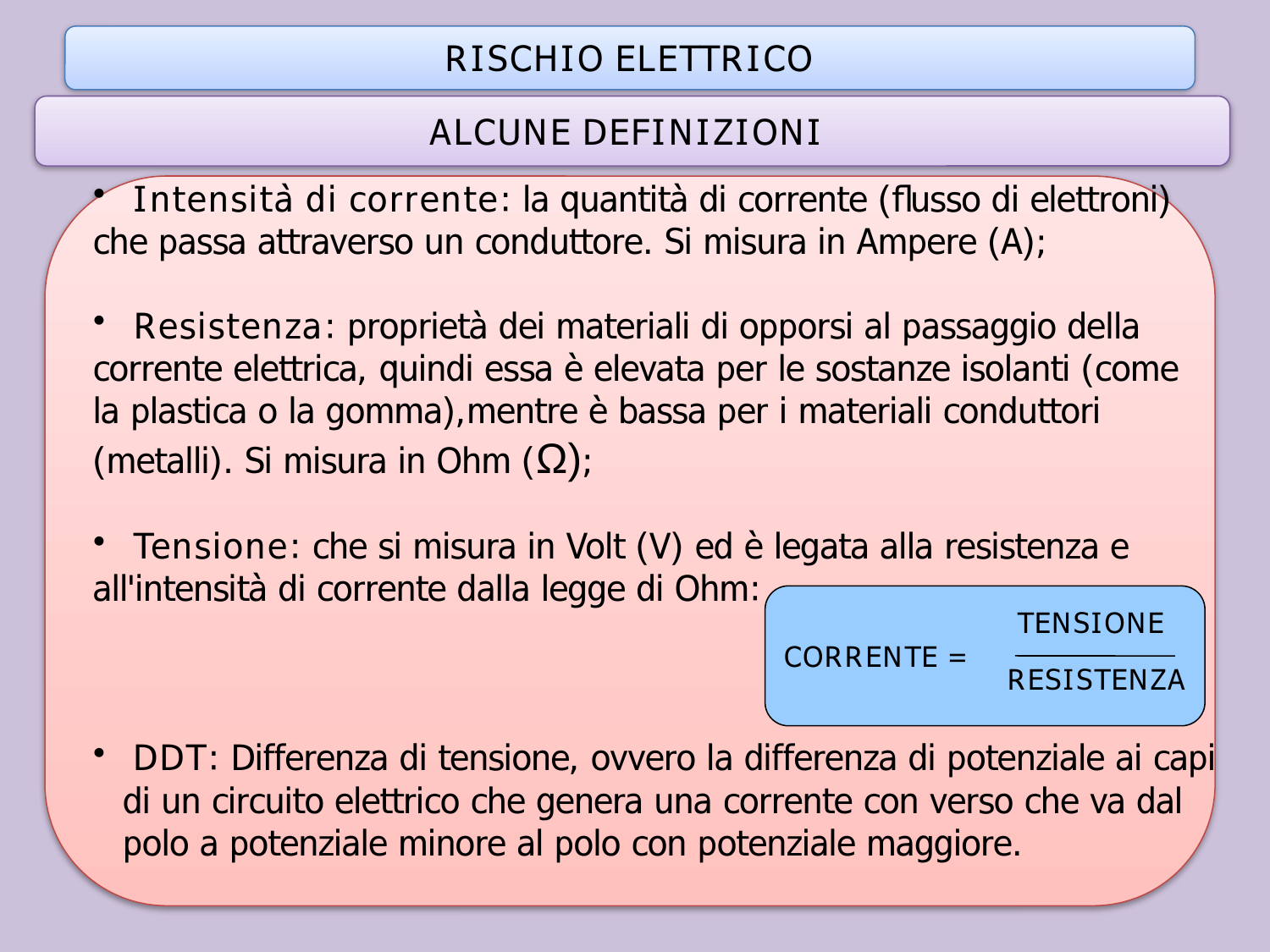

RISCHIO ELETTRICO
ALCUNE DEFINIZIONI
 Intensità di corrente: la quantità di corrente (flusso di elettroni)
che passa attraverso un conduttore. Si misura in Ampere (A);

 Resistenza: proprietà dei materiali di opporsi al passaggio della
corrente elettrica, quindi essa è elevata per le sostanze isolanti (come
la plastica o la gomma),mentre è bassa per i materiali conduttori
(metalli). Si misura in Ohm (Ω);

 Tensione: che si misura in Volt (V) ed è legata alla resistenza e
all'intensità di corrente dalla legge di Ohm:

 DDT: Differenza di tensione, ovvero la differenza di potenziale ai capi
di un circuito elettrico che genera una corrente con verso che va dal
polo a potenziale minore al polo con potenziale maggiore.

CORRENTE =
TENSIONE
RESISTENZA